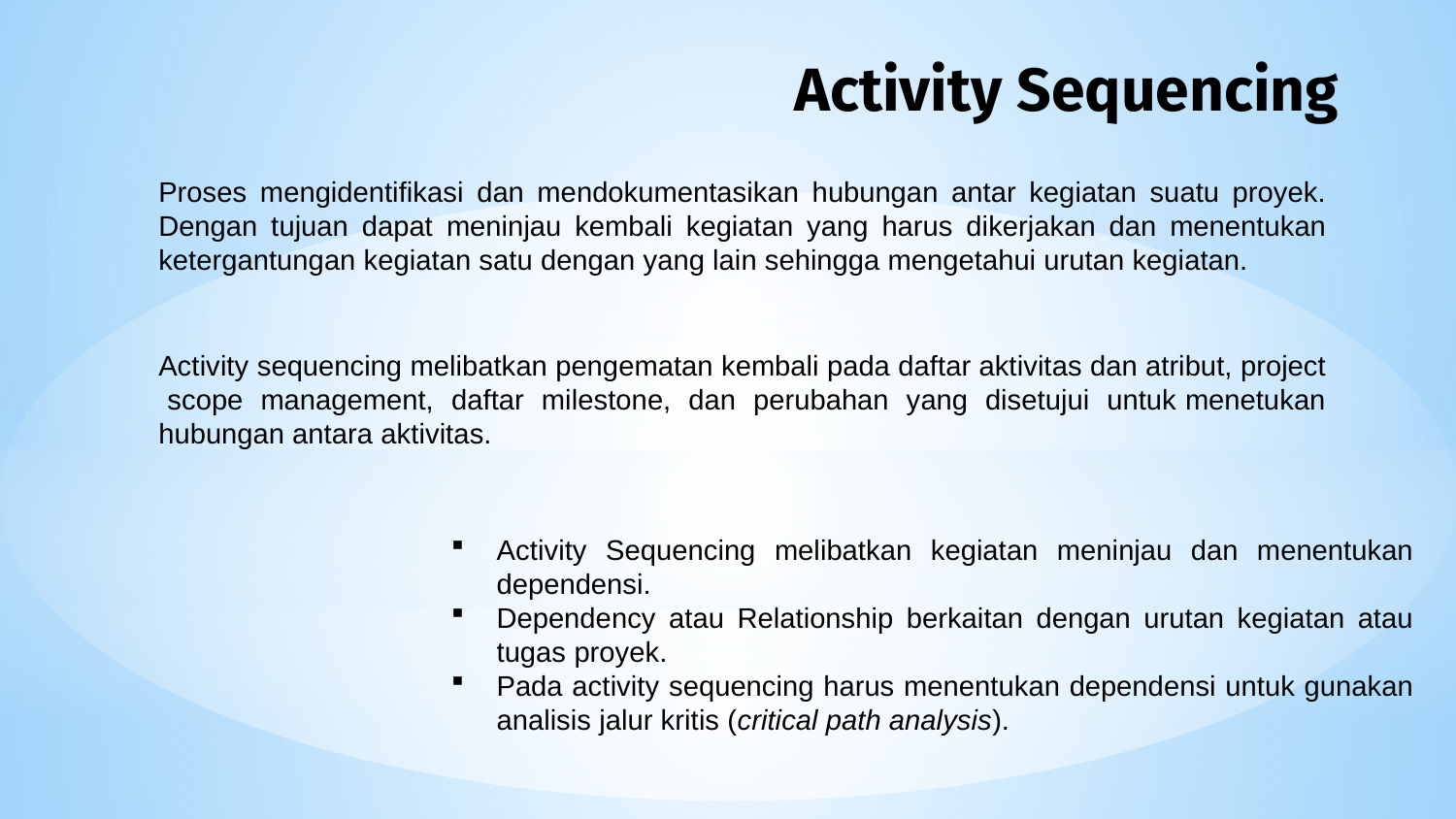

# Activity Sequencing
Proses mengidentifikasi dan mendokumentasikan hubungan antar kegiatan suatu proyek. Dengan tujuan dapat meninjau kembali kegiatan yang harus dikerjakan dan menentukan ketergantungan kegiatan satu dengan yang lain sehingga mengetahui urutan kegiatan.
Activity sequencing melibatkan pengematan kembali pada daftar aktivitas dan atribut, project  scope  management,  daftar  milestone,  dan  perubahan  yang  disetujui  untuk menetukan hubungan antara aktivitas.
Activity Sequencing melibatkan kegiatan meninjau dan menentukan dependensi.
Dependency atau Relationship berkaitan dengan urutan kegiatan atau tugas proyek.
Pada activity sequencing harus menentukan dependensi untuk gunakan analisis jalur kritis (critical path analysis).